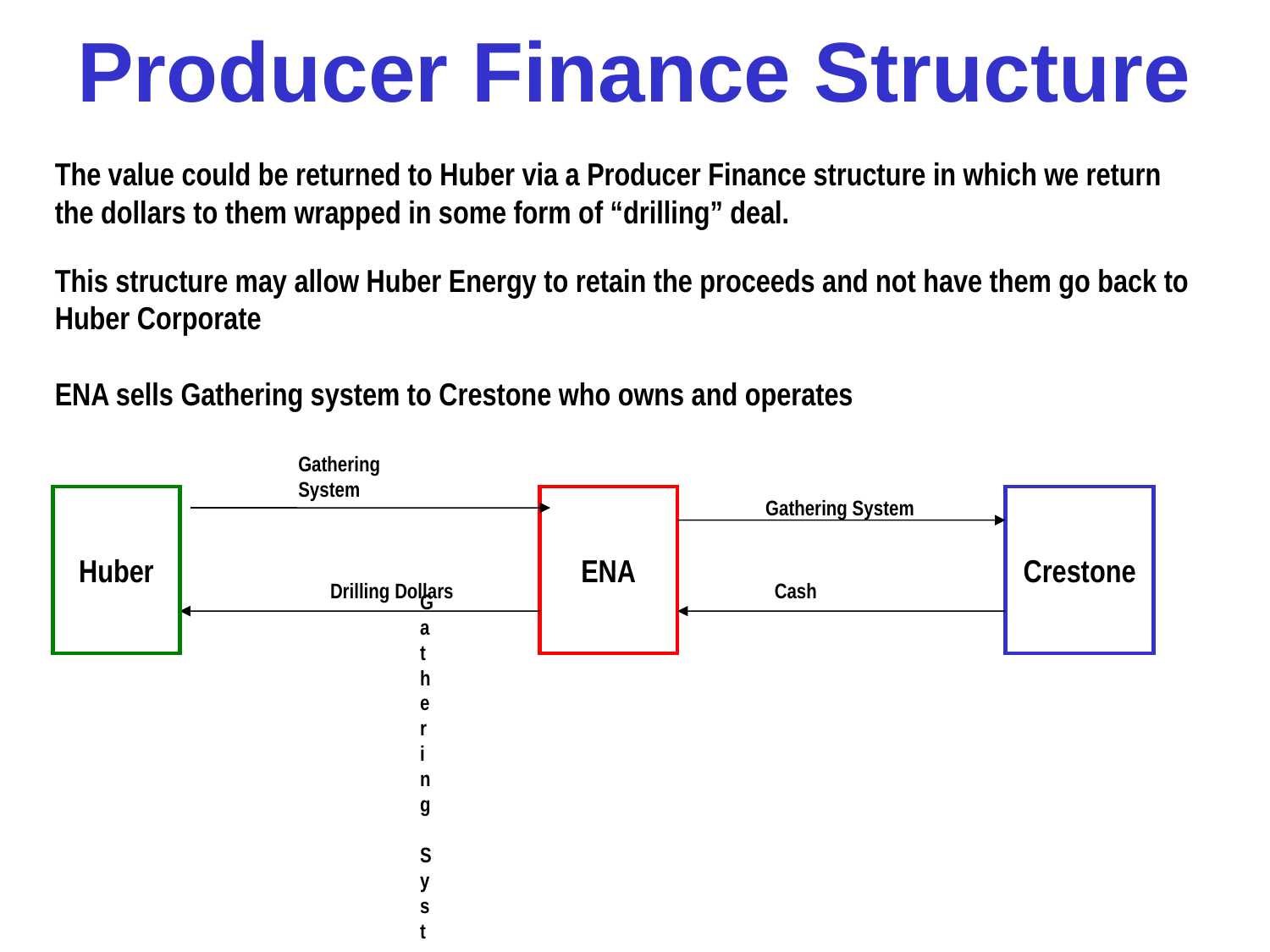

Producer Finance Structure
The value could be returned to Huber via a Producer Finance structure in which we return the dollars to them wrapped in some form of “drilling” deal.

This structure may allow Huber Energy to retain the proceeds and not have them go back to Huber Corporate

ENA sells Gathering system to Crestone who owns and operates
Gathering System

Huber

ENA

Crestone

Gathering System

Drilling Dollars
Cash
Gathering System